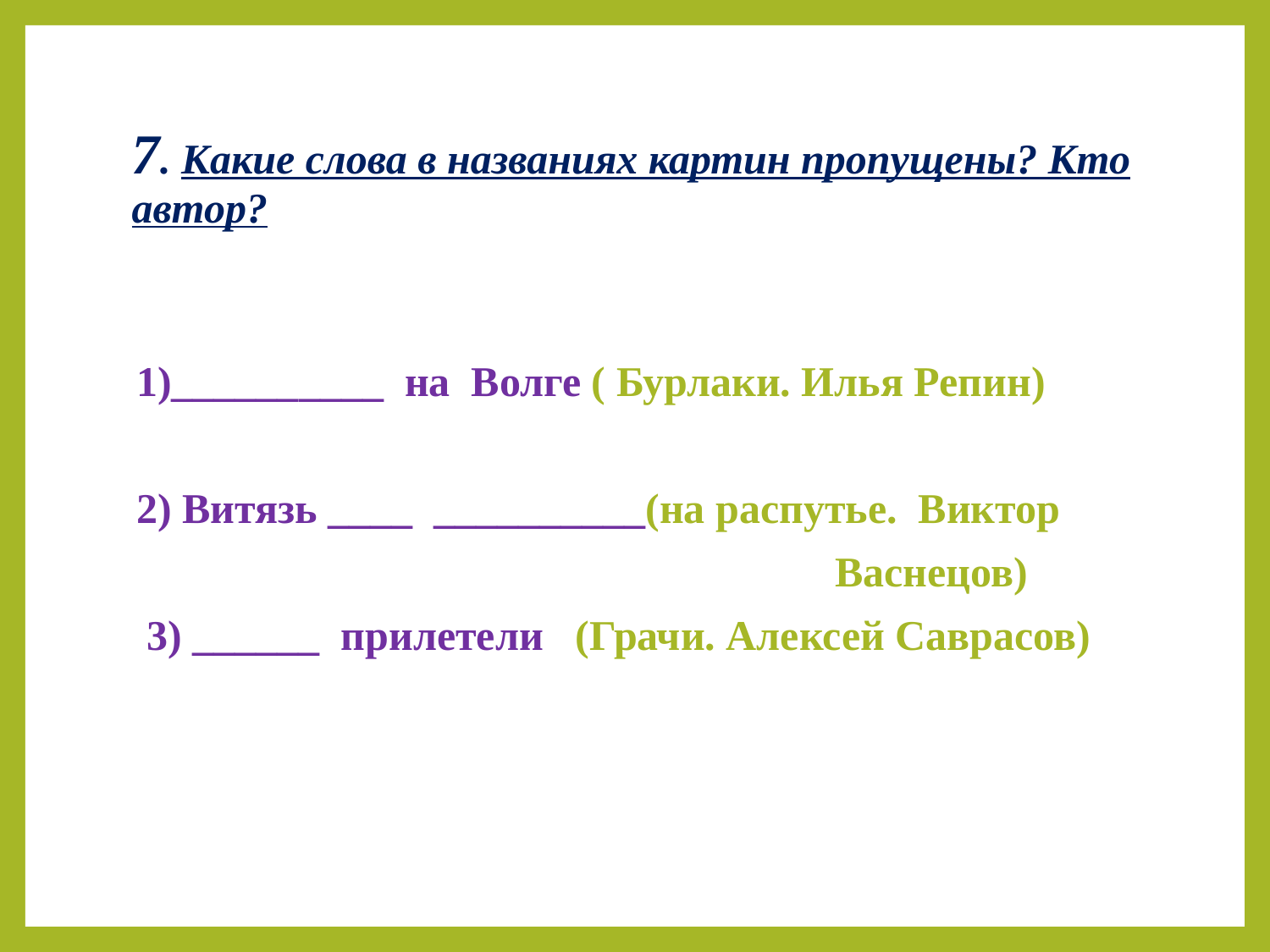

# 7. Какие слова в названиях картин пропущены? Кто автор?

1)__________  на  Волге ( Бурлаки. Илья Репин)

2) Витязь ____  __________(на распутье.  Виктор
                                                                  Васнецов)
 3) ______  прилетели   (Грачи. Алексей Саврасов)